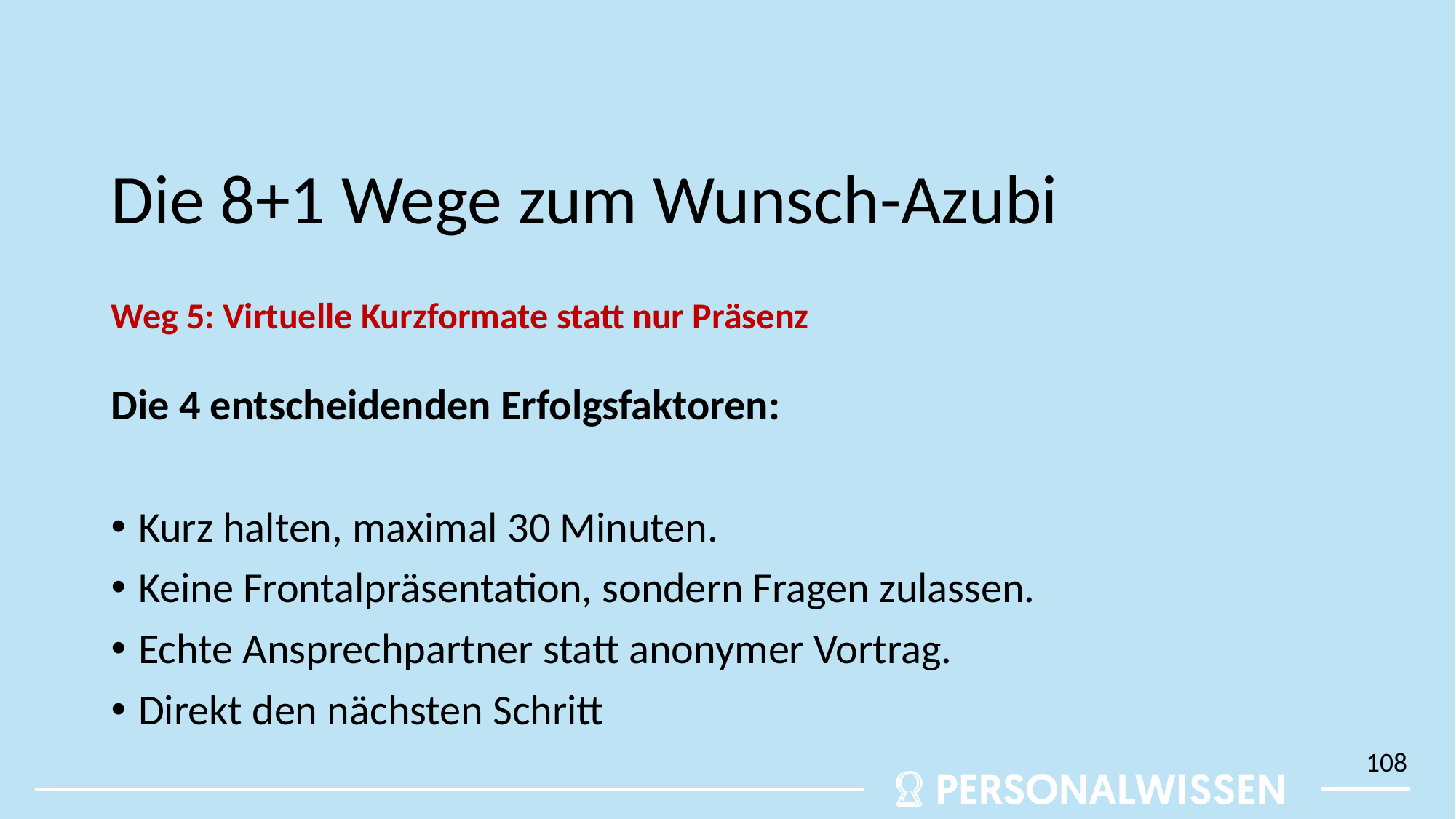

# Die 8+1 Wege zum Wunsch-Azubi
Weg 5: Virtuelle Kurzformate statt nur Präsenz
Die 4 entscheidenden Erfolgsfaktoren:

Kurz halten, maximal 30 Minuten.
Keine Frontalpräsentation, sondern Fragen zulassen.
Echte Ansprechpartner statt anonymer Vortrag.
Direkt den nächsten Schritt
108